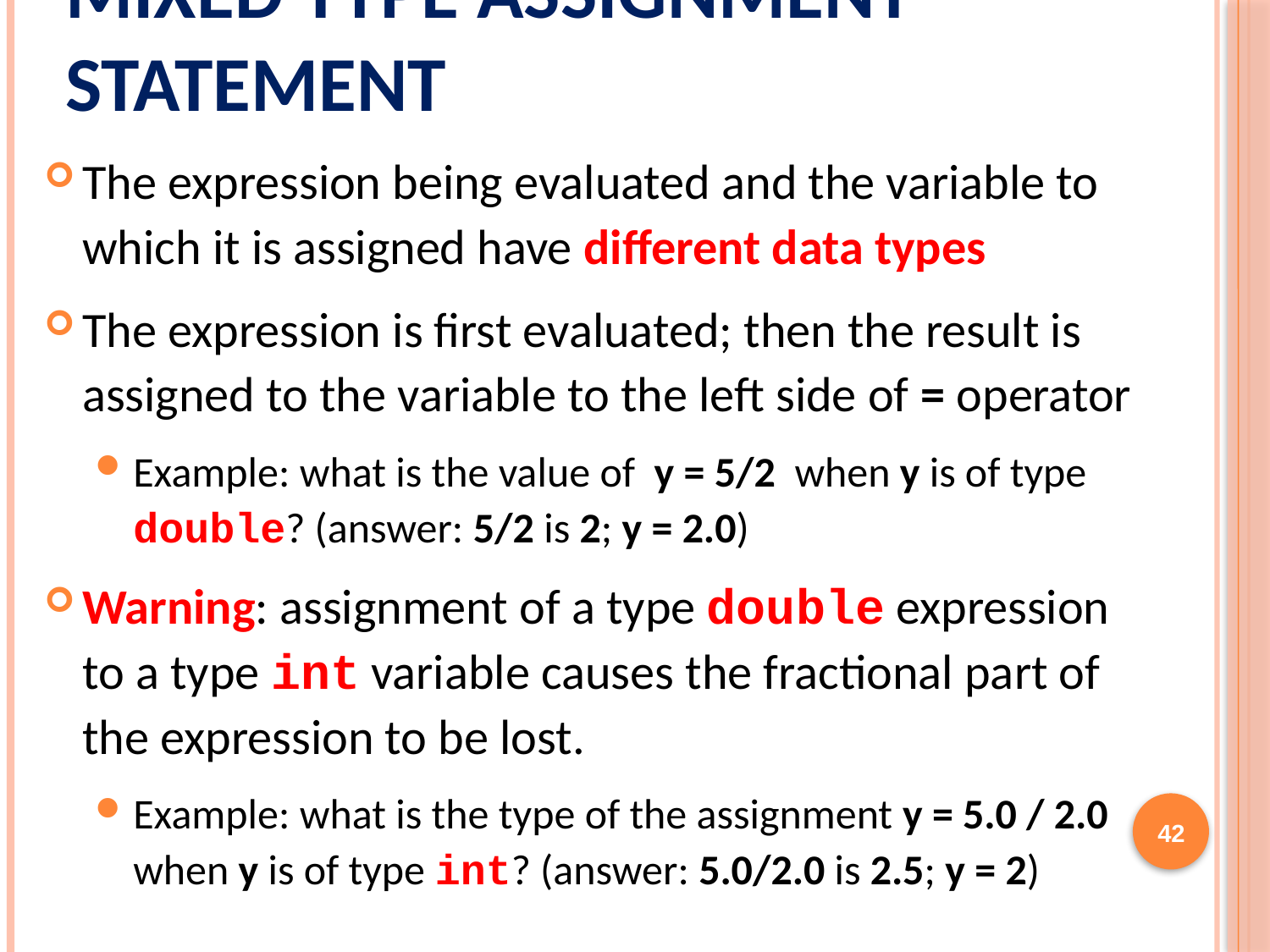

# Mixed-Type Assignment Statement
The expression being evaluated and the variable to which it is assigned have different data types
The expression is first evaluated; then the result is assigned to the variable to the left side of = operator
Example: what is the value of  y = 5/2  when y is of type double? (answer: 5/2 is 2; y = 2.0)
Warning: assignment of a type double expression to a type int variable causes the fractional part of the expression to be lost.
Example: what is the type of the assignment y = 5.0 / 2.0 when y is of type int? (answer: 5.0/2.0 is 2.5; y = 2)
42